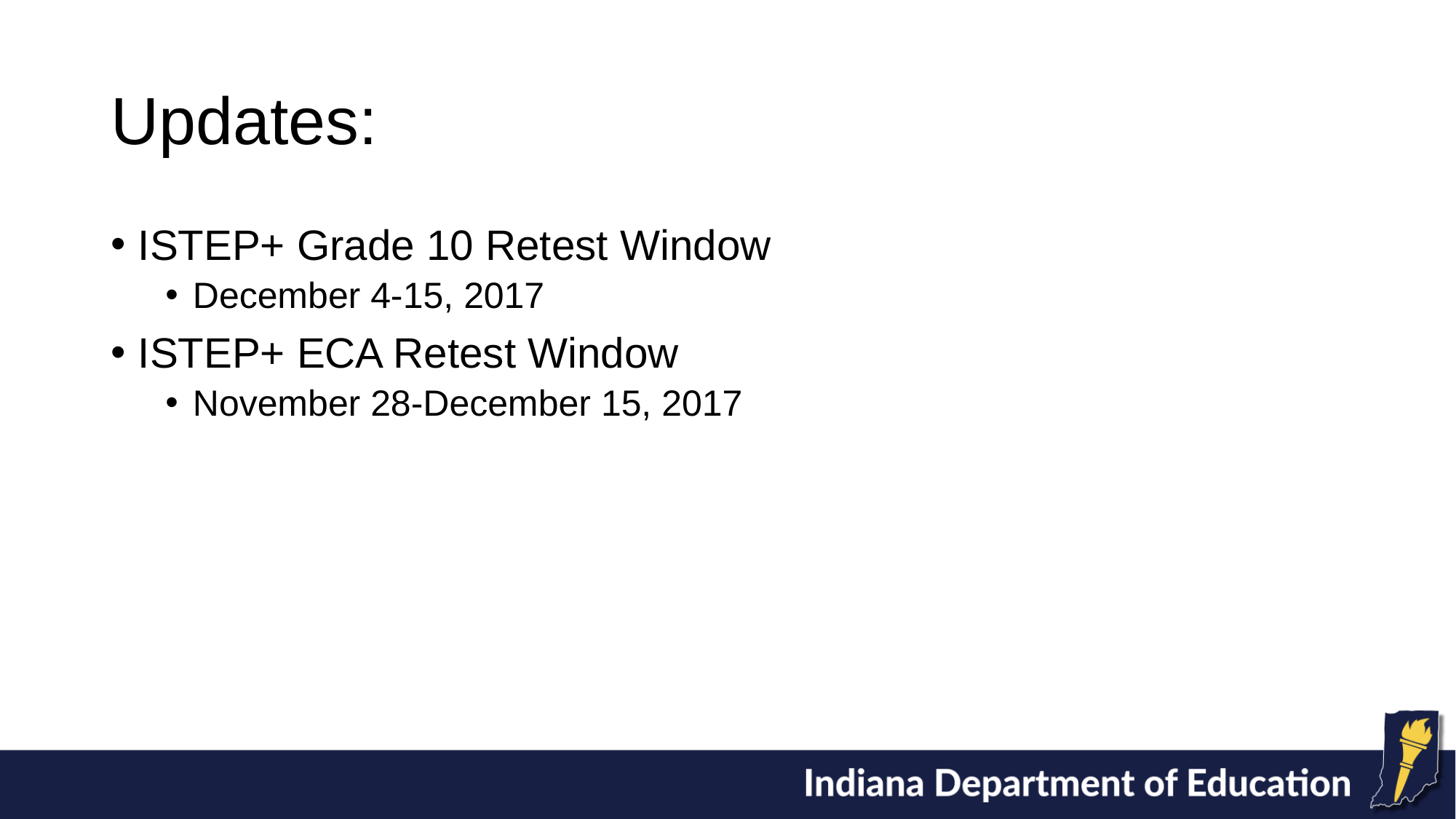

# Updates:
ISTEP+ Grade 10 Retest Window
December 4-15, 2017
ISTEP+ ECA Retest Window
November 28-December 15, 2017